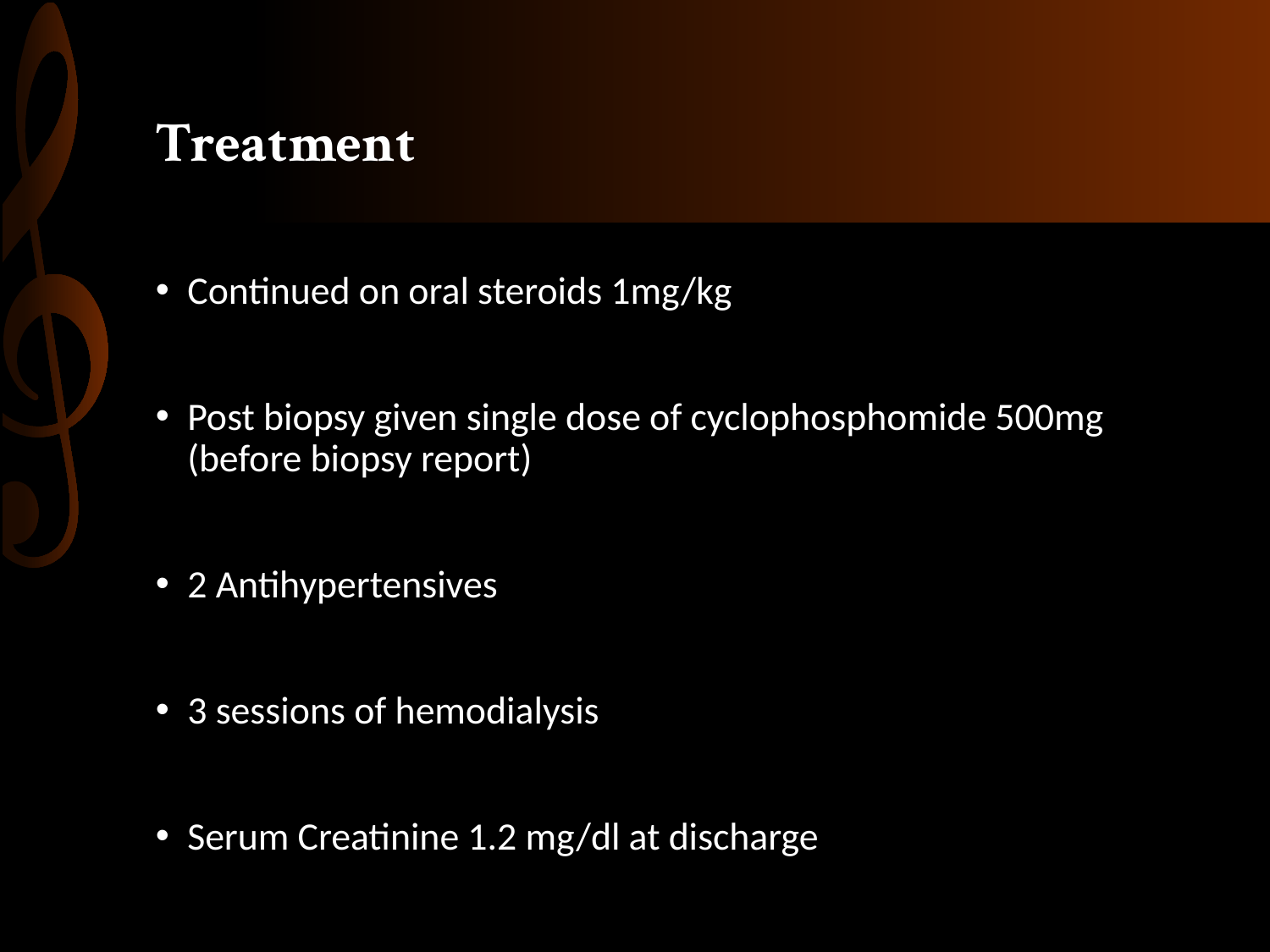

# Treatment
Continued on oral steroids 1mg/kg

Post biopsy given single dose of cyclophosphomide 500mg (before biopsy report)

2 Antihypertensives

3 sessions of hemodialysis

Serum Creatinine 1.2 mg/dl at discharge